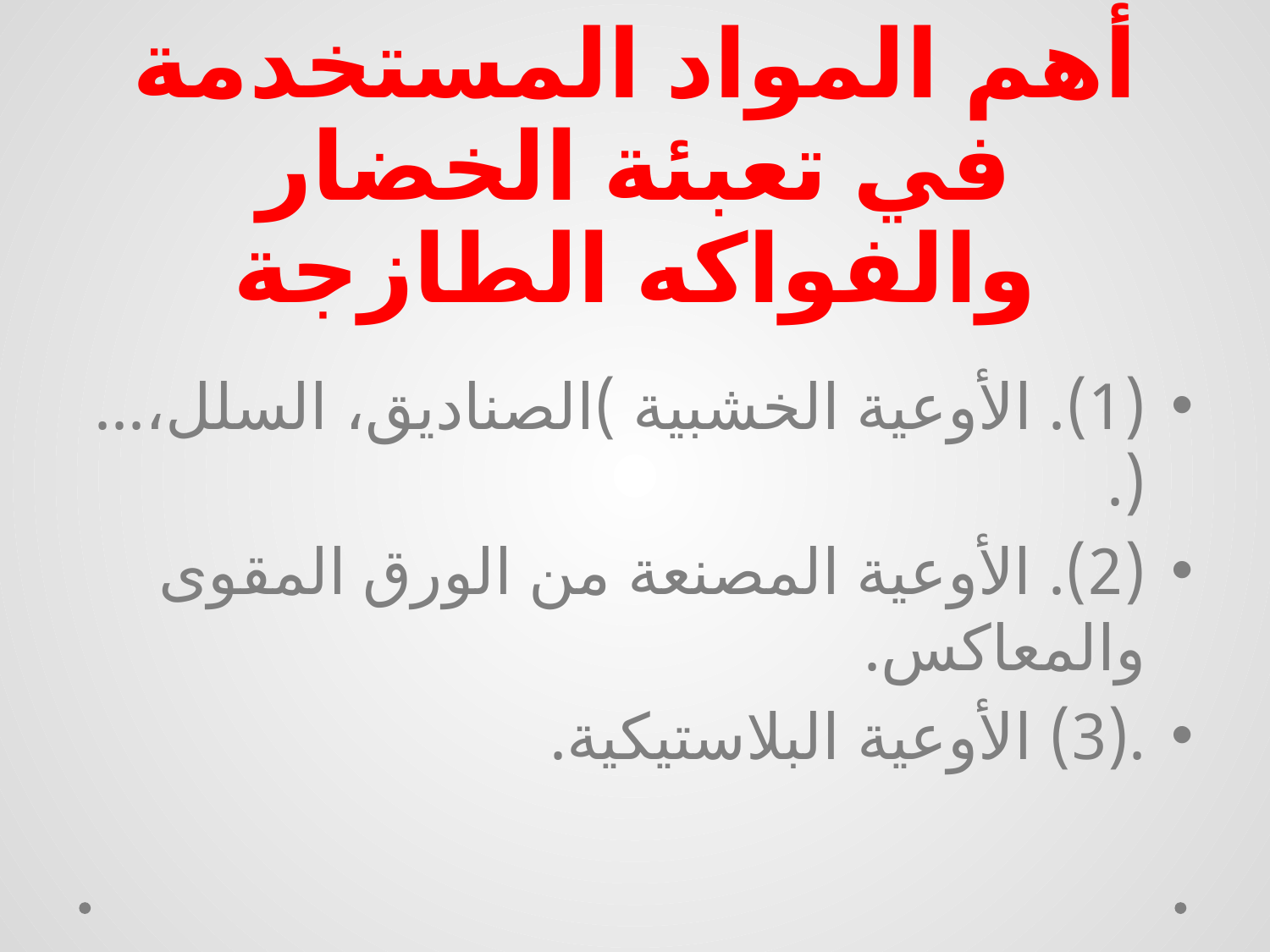

# أهم المواد المستخدمة في تعبئة الخضار والفواكه الطازجة
(1). الأوعية الخشبية )الصناديق، السلل،...(.
(2). الأوعية المصنعة من الورق المقوى والمعاكس.
.(3) الأوعية البلاستيكية.